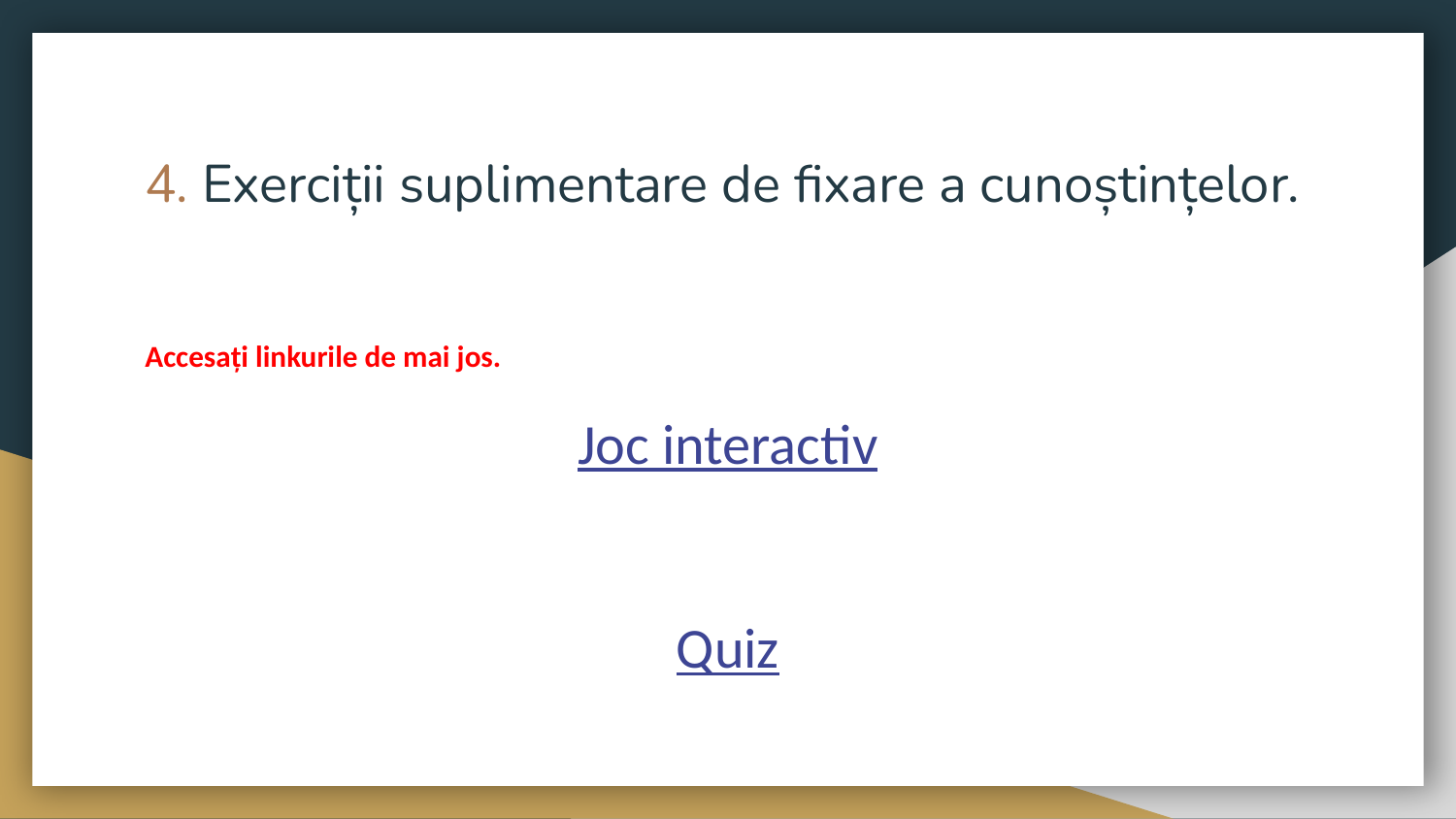

# 4. Exerciții suplimentare de fixare a cunoștințelor.
Accesați linkurile de mai jos.
Joc interactiv

Quiz